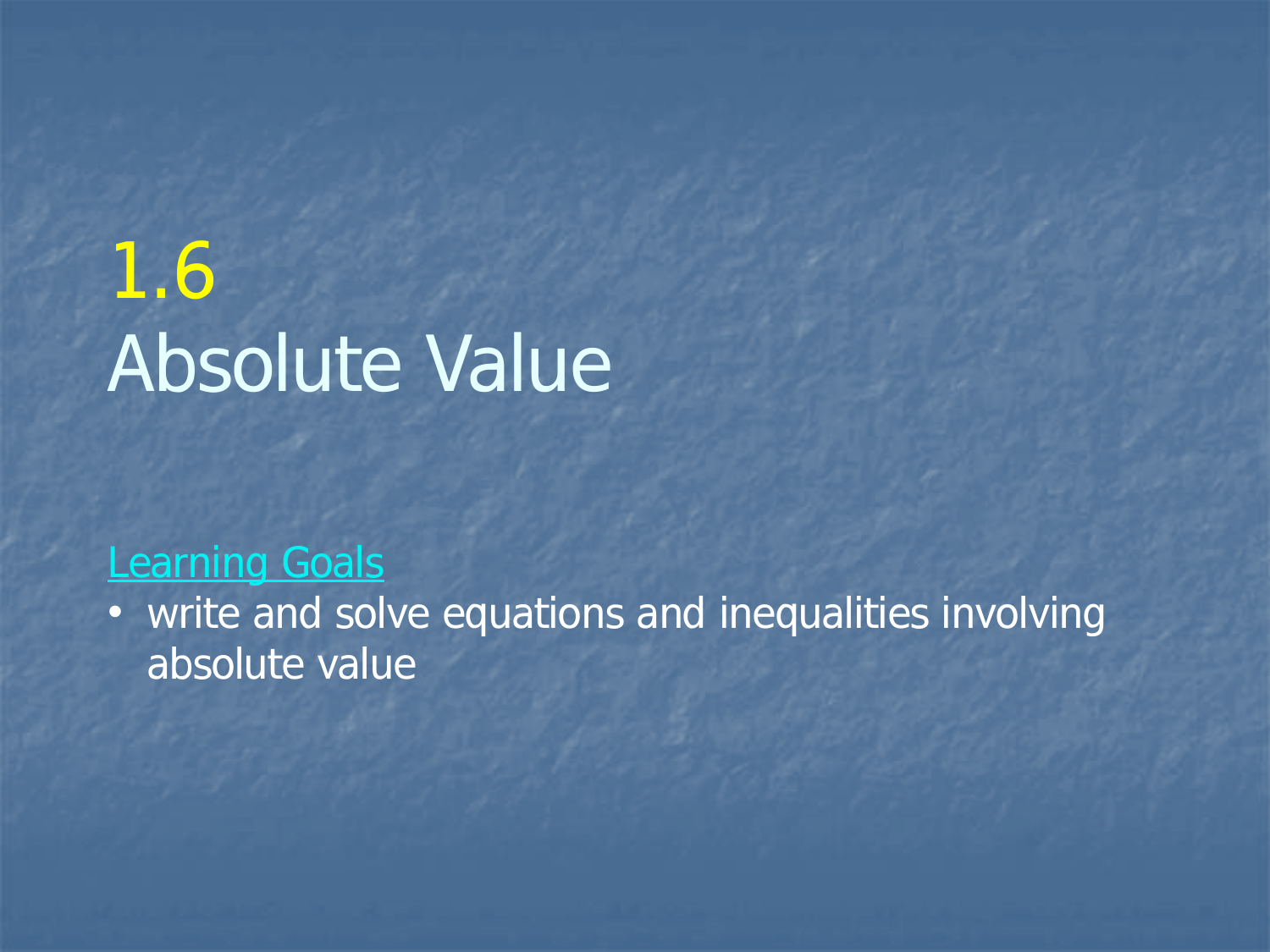

1.6
Absolute Value
Learning Goals
write and solve equations and inequalities involving absolute value